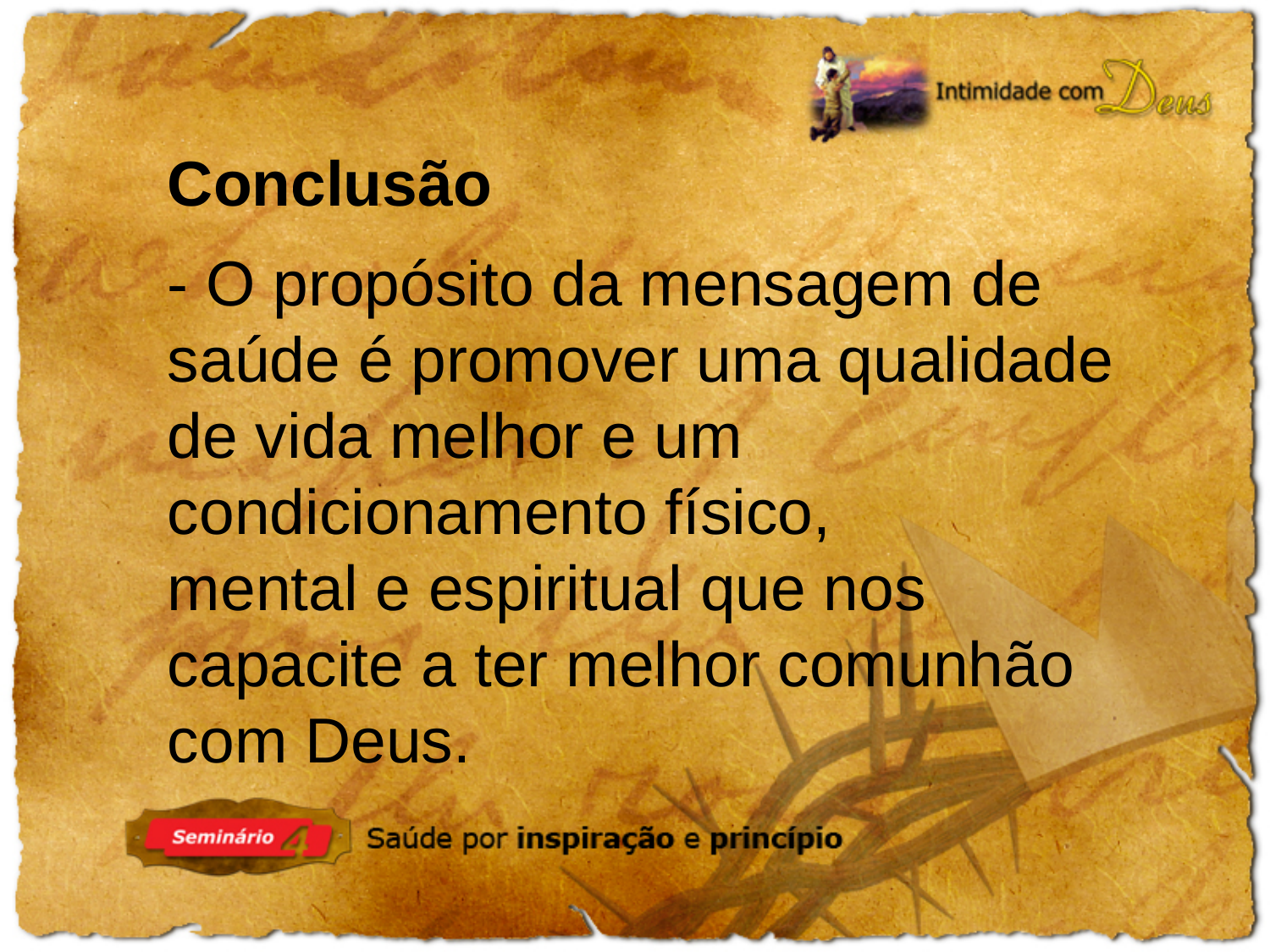

Conclusão
- O propósito da mensagem de saúde é promover uma qualidade de vida melhor e um condicionamento físico,
mental e espiritual que nos capacite a ter melhor comunhão com Deus.